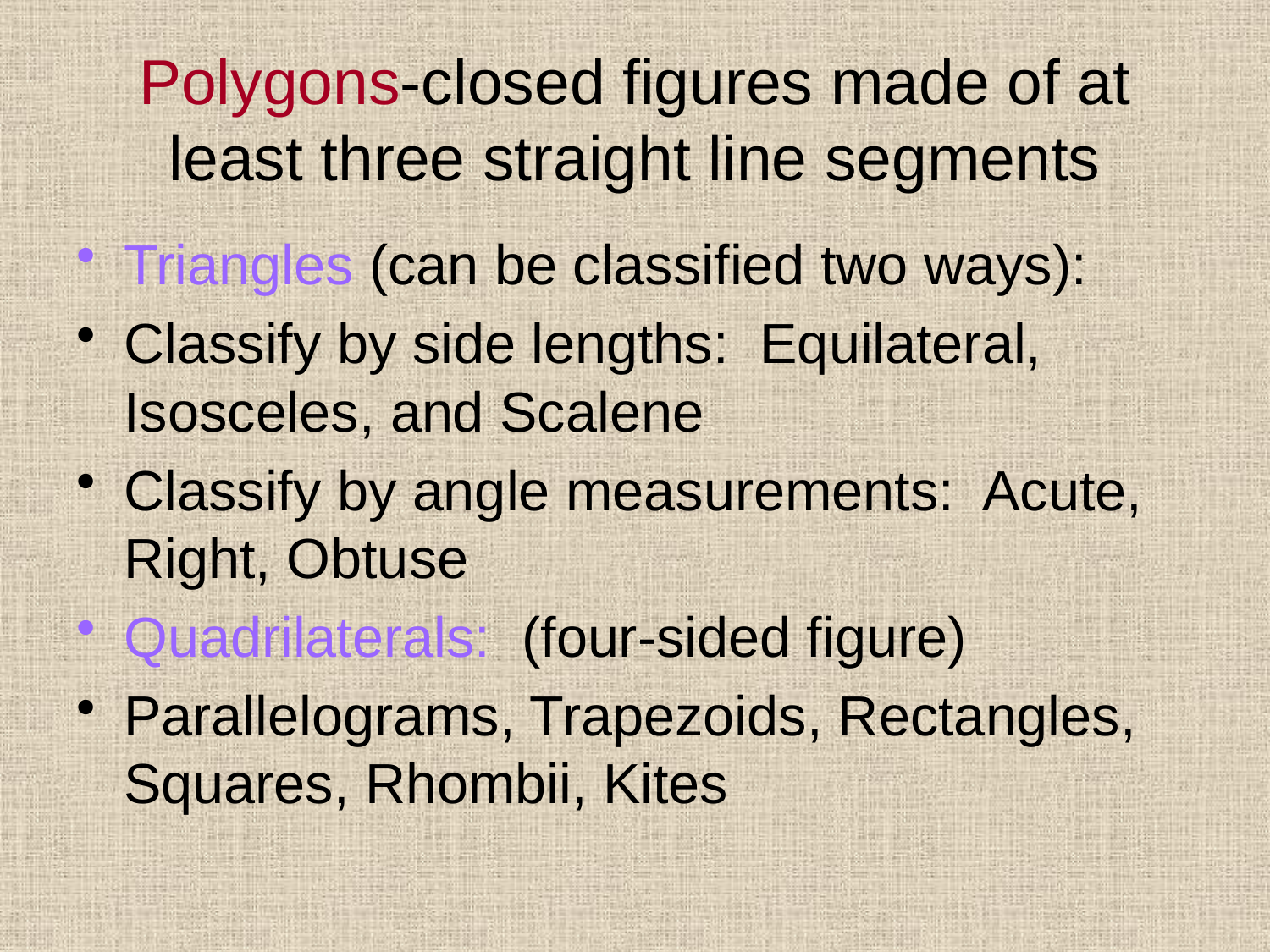

# Polygons-closed figures made of at least three straight line segments
Triangles (can be classified two ways):
Classify by side lengths:  Equilateral, Isosceles, and Scalene
Classify by angle measurements:  Acute, Right, Obtuse
Quadrilaterals:  (four-sided figure)
Parallelograms, Trapezoids, Rectangles, Squares, Rhombii, Kites